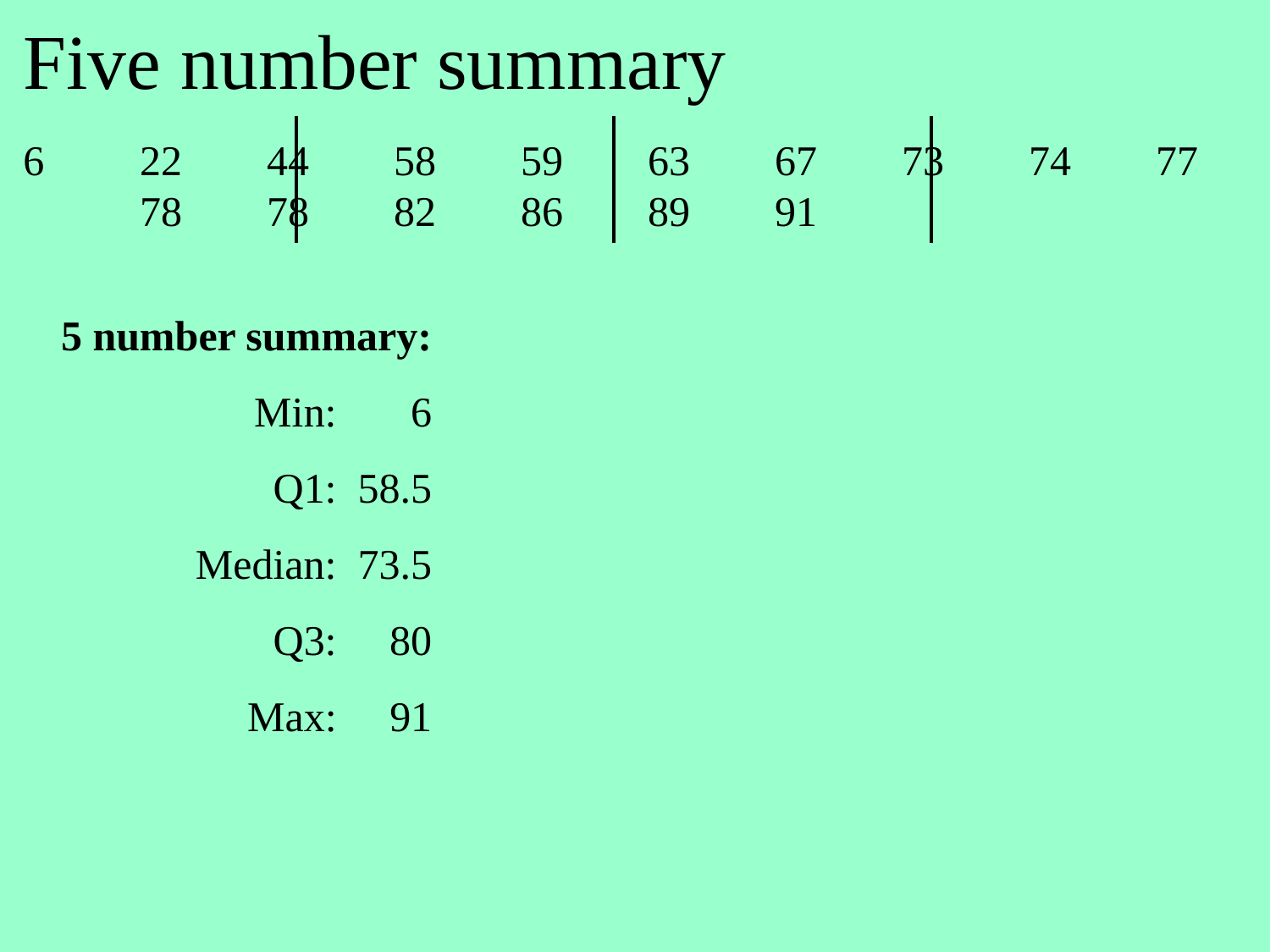

# Five number summary
 6	22	44	58	59	63	67	73	74	77	78	78	82	86 	89	91
5 number summary:
Min:       6
Q1:  58.5
Median:  73.5
Q3:     80
Max:     91